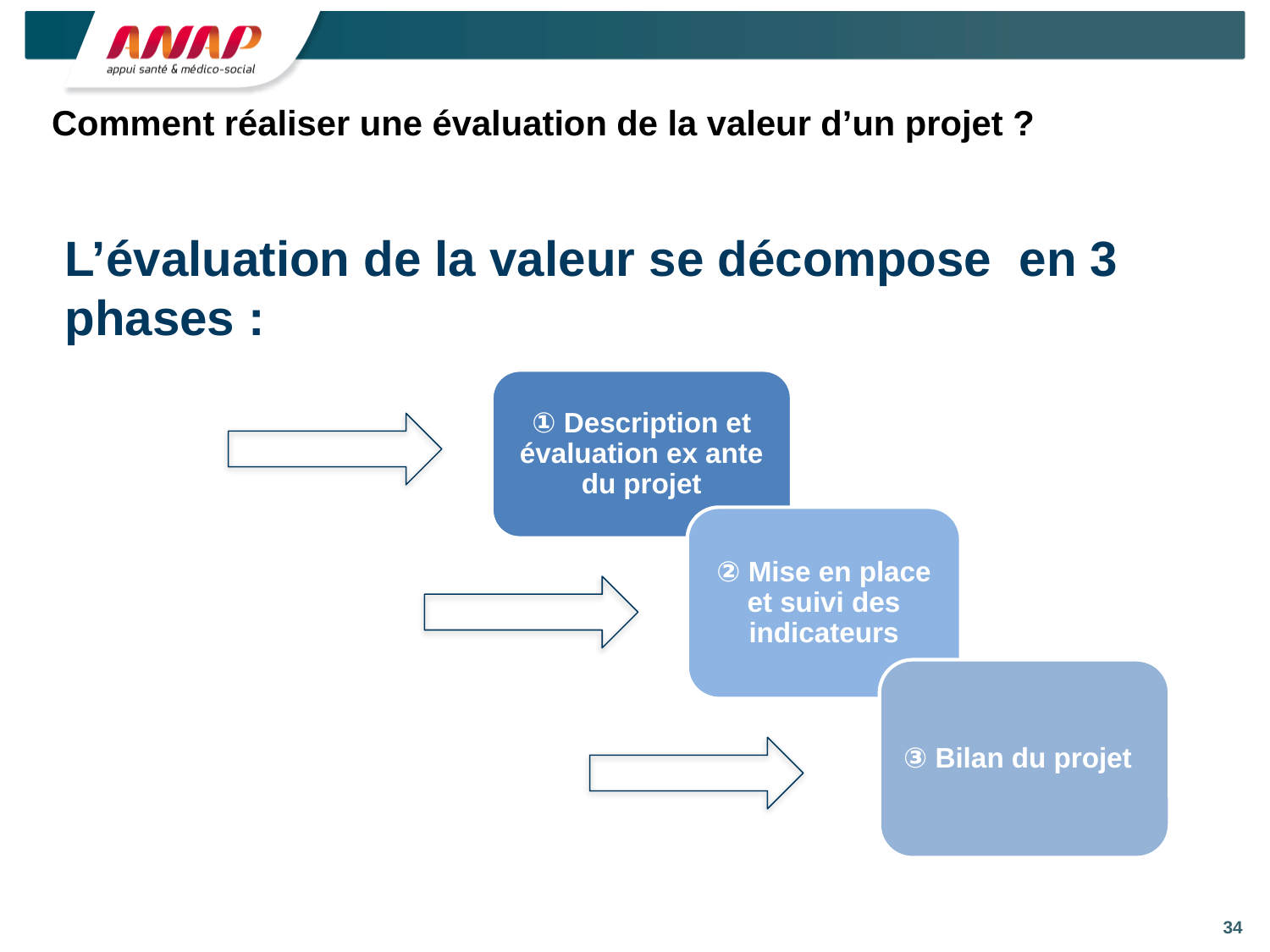

# Comment réaliser une évaluation de la valeur d’un projet ?

L’évaluation de la valeur se décompose  en 3 phases :

① Description et évaluation ex ante du projet

② Mise en place et suivi des indicateurs

③ Bilan du projet